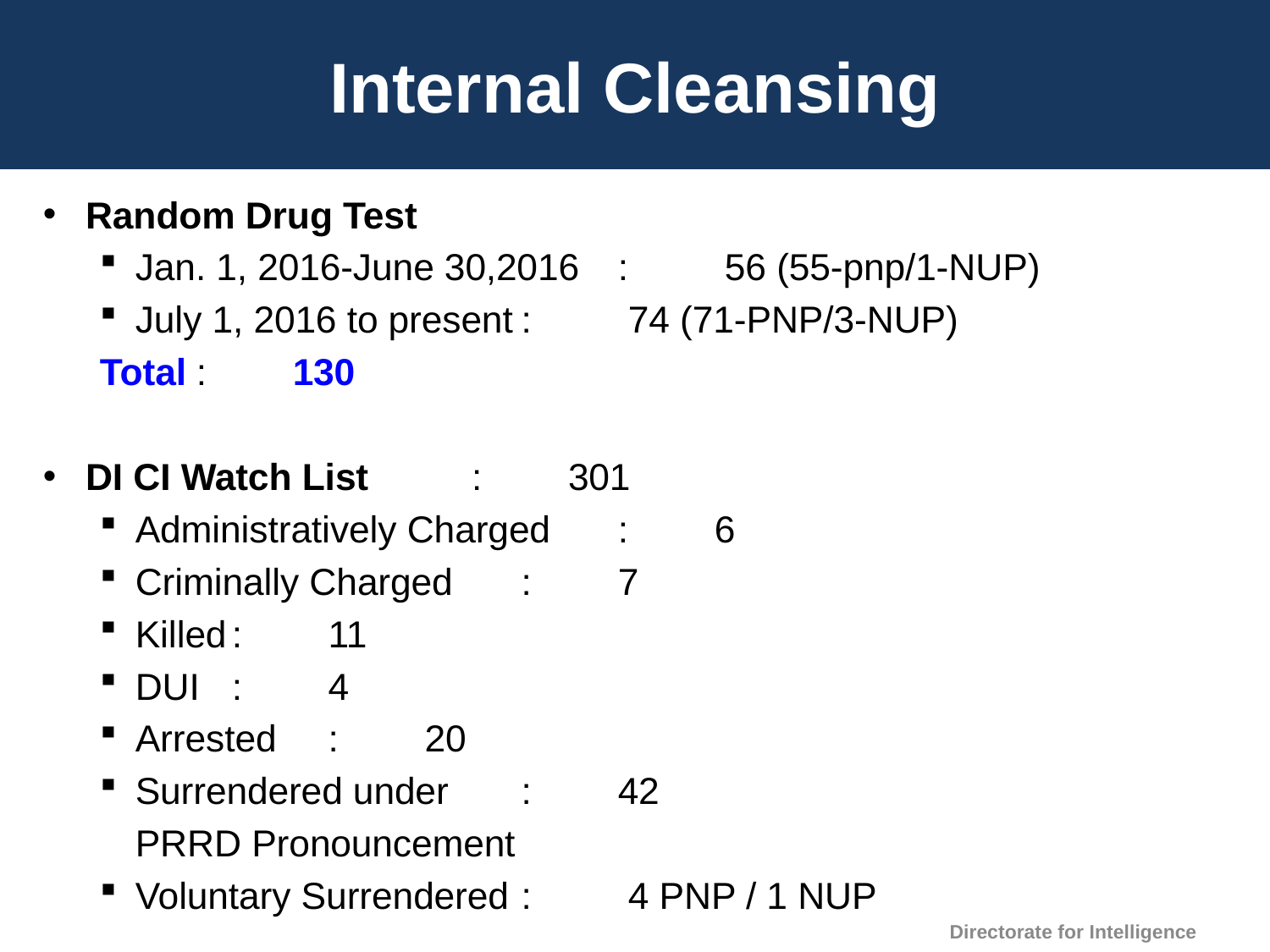

Internal Cleansing
Random Drug Test
Jan. 1, 2016-June 30,2016	:	 56 (55-pnp/1-NUP)
July 1, 2016 to present		:	 74 (71-PNP/3-NUP)
							Total	:	130

DI CI Watch List 					:	301
Administratively Charged	:	6
Criminally Charged			:	7
Killed							:	11
DUI								:	4
Arrested						:	20
Surrendered under 			:	42
	PRRD Pronouncement
Voluntary Surrendered		:	 4 PNP / 1 NUP

Directorate for Intelligence